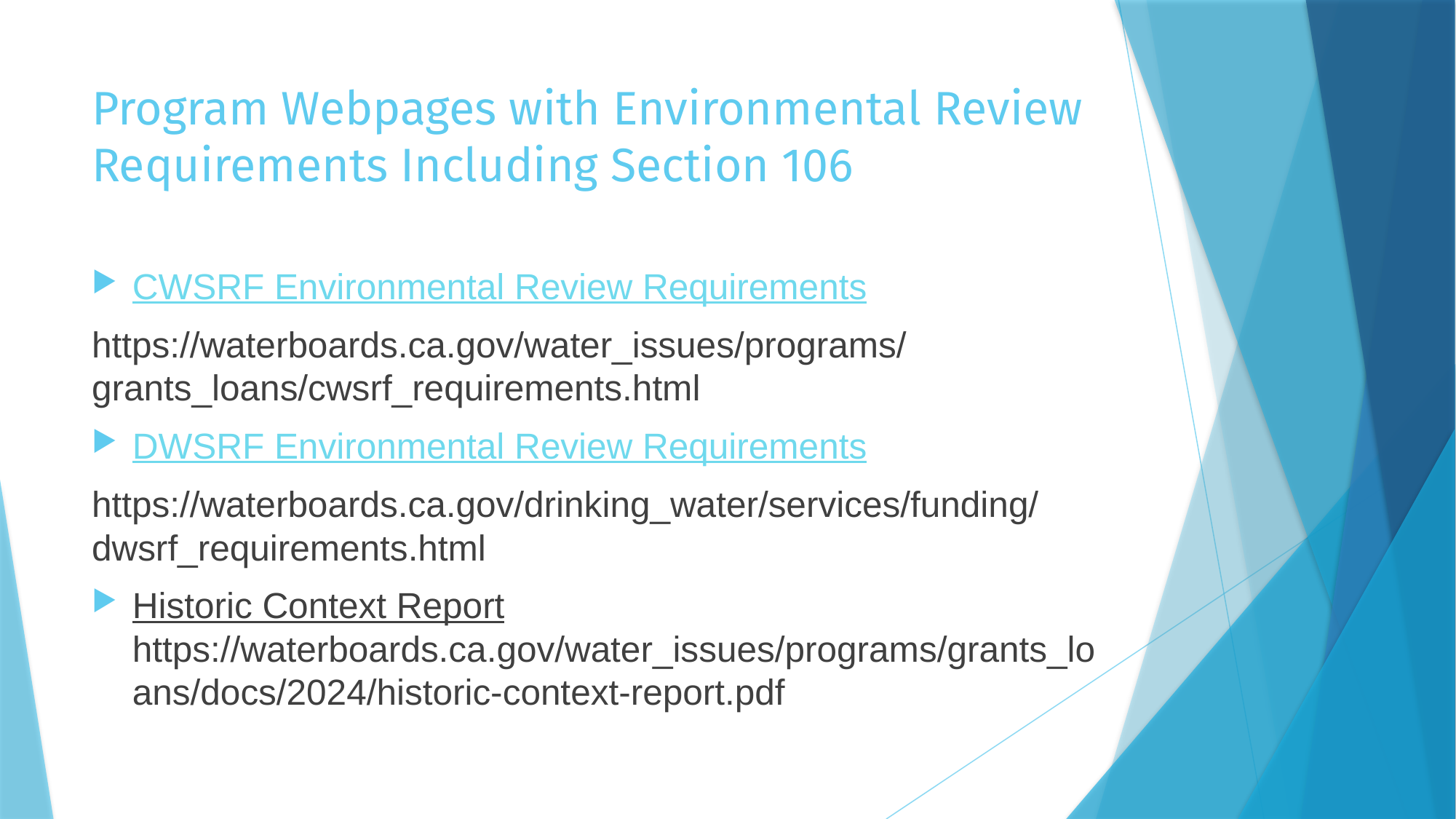

# Program Webpages with Environmental Review Requirements Including Section 106
CWSRF Environmental Review Requirements
https://waterboards.ca.gov/water_issues/programs/grants_loans/cwsrf_requirements.html
DWSRF Environmental Review Requirements
https://waterboards.ca.gov/drinking_water/services/funding/dwsrf_requirements.html
Historic Context Report https://waterboards.ca.gov/water_issues/programs/grants_loans/docs/2024/historic-context-report.pdf